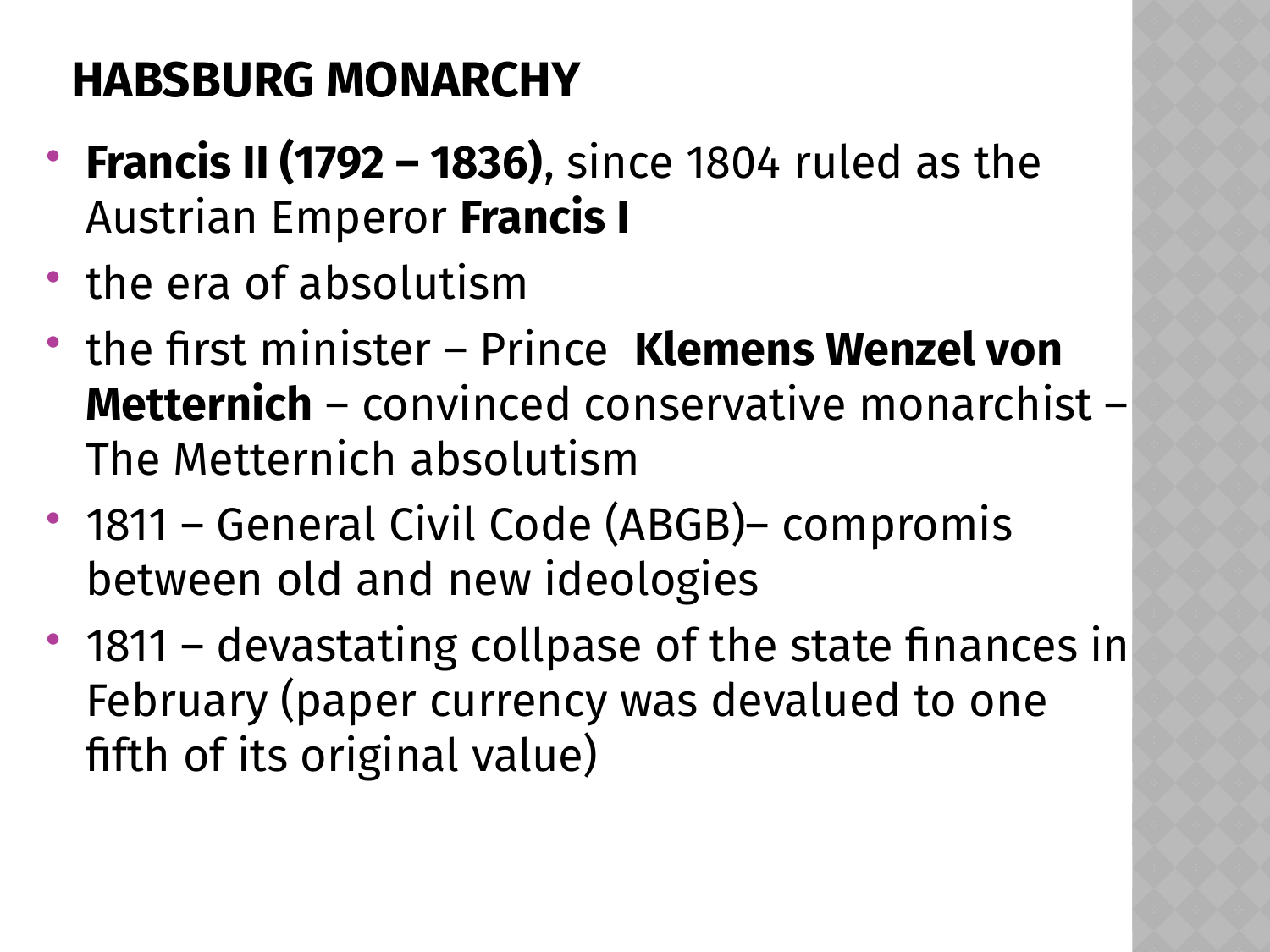

# Habsburg Monarchy
Francis II (1792 – 1836), since 1804 ruled as the Austrian Emperor Francis I
the era of absolutism
the first minister – Prince  Klemens Wenzel von Metternich – convinced conservative monarchist – The Metternich absolutism
1811 – General Civil Code (ABGB)– compromis between old and new ideologies
1811 – devastating collpase of the state finances in February (paper currency was devalued to one fifth of its original value)